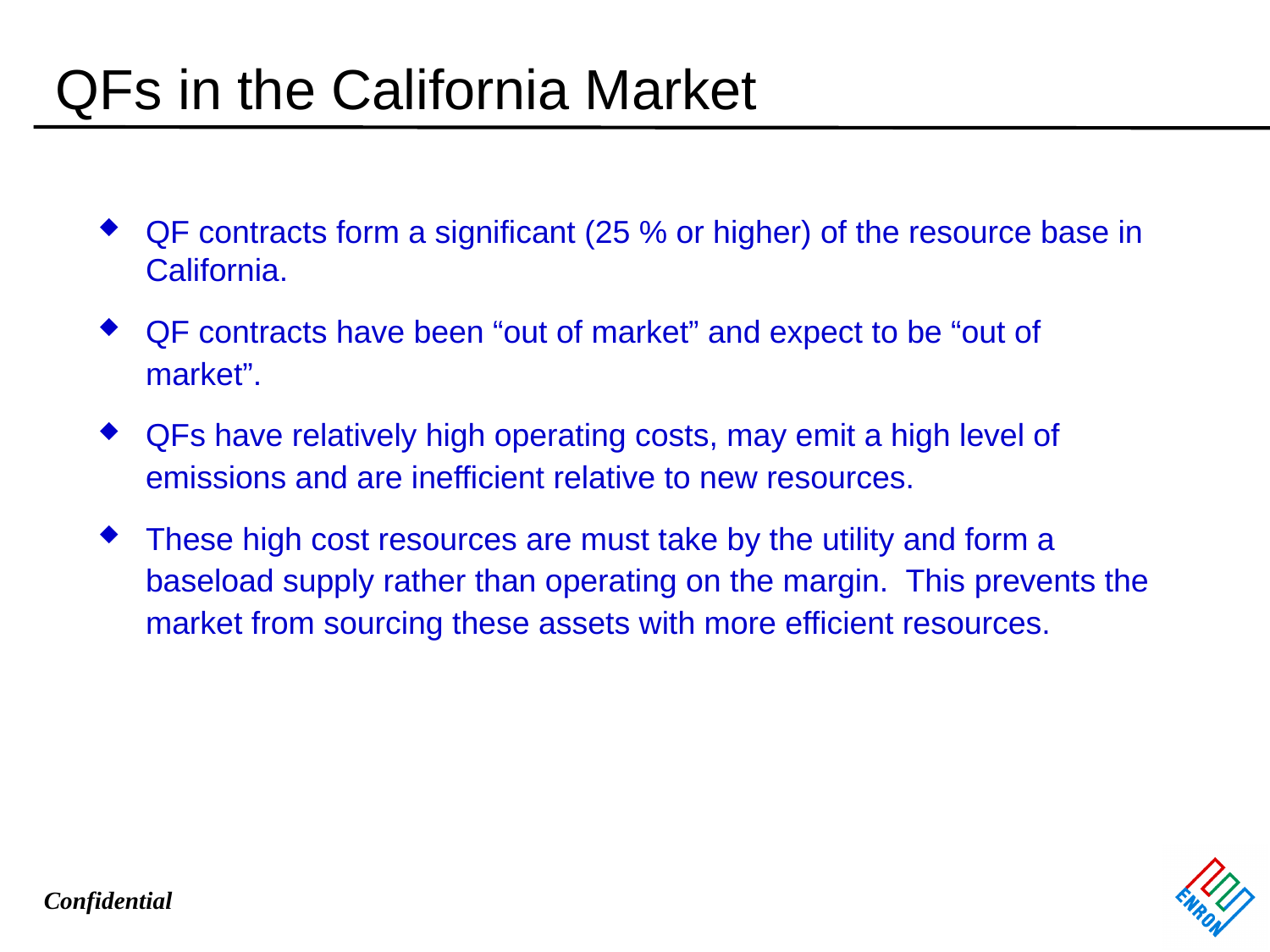

# QFs in the California Market
QF contracts form a significant (25 % or higher) of the resource base in California.
QF contracts have been “out of market” and expect to be “out of market”.
QFs have relatively high operating costs, may emit a high level of emissions and are inefficient relative to new resources.
These high cost resources are must take by the utility and form a baseload supply rather than operating on the margin.  This prevents the market from sourcing these assets with more efficient resources.